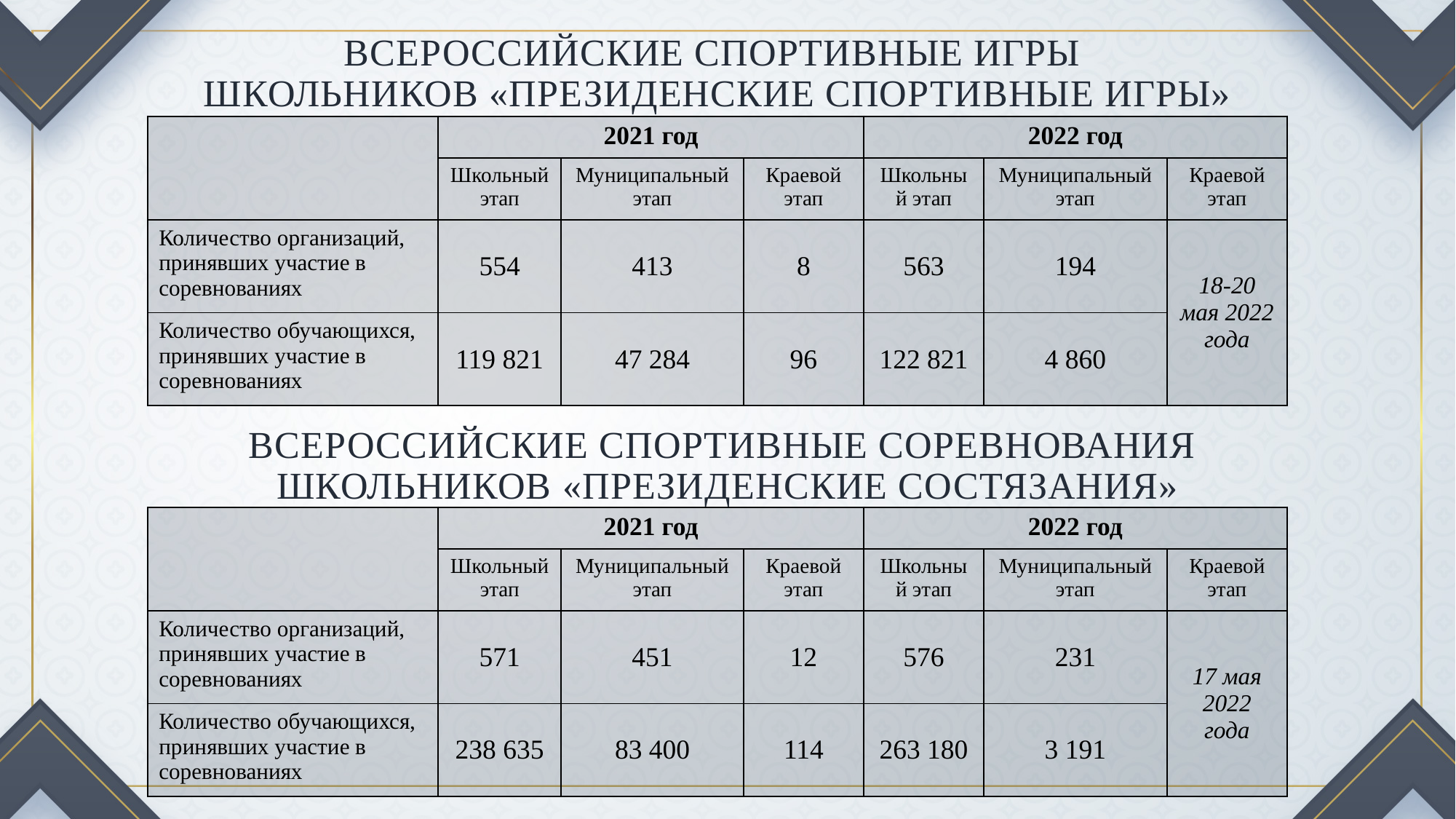

ВСЕРОССИЙСКИЕ СПОРТИВНЫЕ ИГРЫ
ШКОЛЬНИКОВ «ПРЕЗИДЕНСКИЕ СПОРТИВНЫЕ ИГРЫ»
|  | 2021 год |  |  | 2022 год |  |  |
| --- | --- | --- | --- | --- | --- | --- |
|  | Школьный этап | Муниципальный этап | Краевой этап | Школьный этап | Муниципальный этап | Краевой этап |
| Количество организаций, принявших участие в соревнованиях | 554 | 413 | 8 | 563 | 194 | 18-20 мая 2022 года |
| Количество обучающихся, принявших участие в соревнованиях | 119 821 | 47 284 | 96 | 122 821 | 4 860 |  |
ВСЕРОССИЙСКИЕ СПОРТИВНЫЕ СОРЕВНОВАНИЯ
ШКОЛЬНИКОВ «ПРЕЗИДЕНСКИЕ СОСТЯЗАНИЯ»
|  | 2021 год |  |  | 2022 год |  |  |
| --- | --- | --- | --- | --- | --- | --- |
|  | Школьный этап | Муниципальный этап | Краевой этап | Школьный этап | Муниципальный этап | Краевой этап |
| Количество организаций, принявших участие в соревнованиях | 571 | 451 | 12 | 576 | 231 | 17 мая 2022 года |
| Количество обучающихся, принявших участие в соревнованиях | 238 635 | 83 400 | 114 | 263 180 | 3 191 |  |